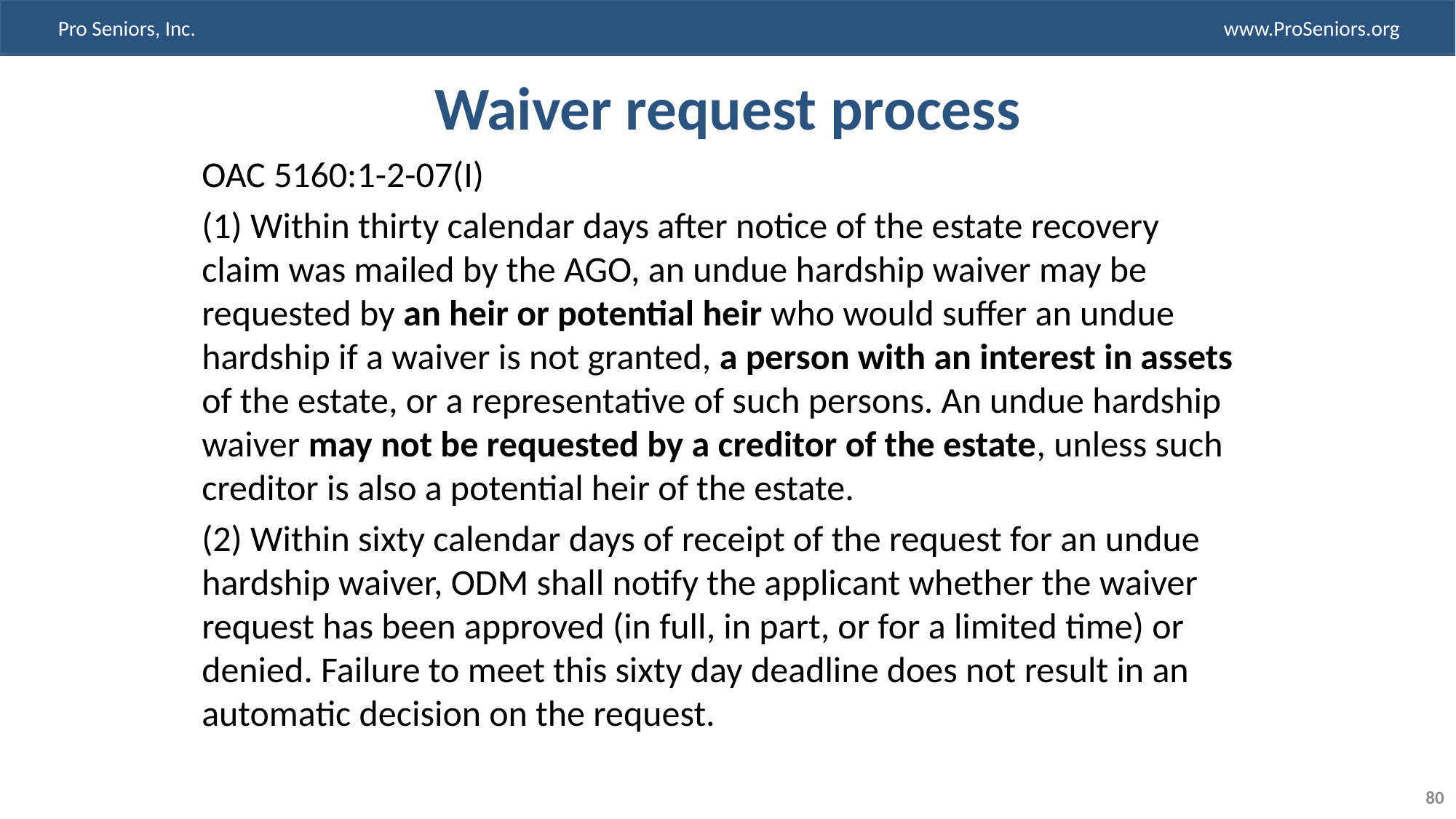

# Waiver request process
OAC 5160:1-2-07(I)
(1) Within thirty calendar days after notice of the estate recovery claim was mailed by the AGO, an undue hardship waiver may be requested by an heir or potential heir who would suffer an undue hardship if a waiver is not granted, a person with an interest in assets of the estate, or a representative of such persons. An undue hardship waiver may not be requested by a creditor of the estate, unless such creditor is also a potential heir of the estate.
(2) Within sixty calendar days of receipt of the request for an undue hardship waiver, ODM shall notify the applicant whether the waiver request has been approved (in full, in part, or for a limited time) or denied. Failure to meet this sixty day deadline does not result in an automatic decision on the request.
80